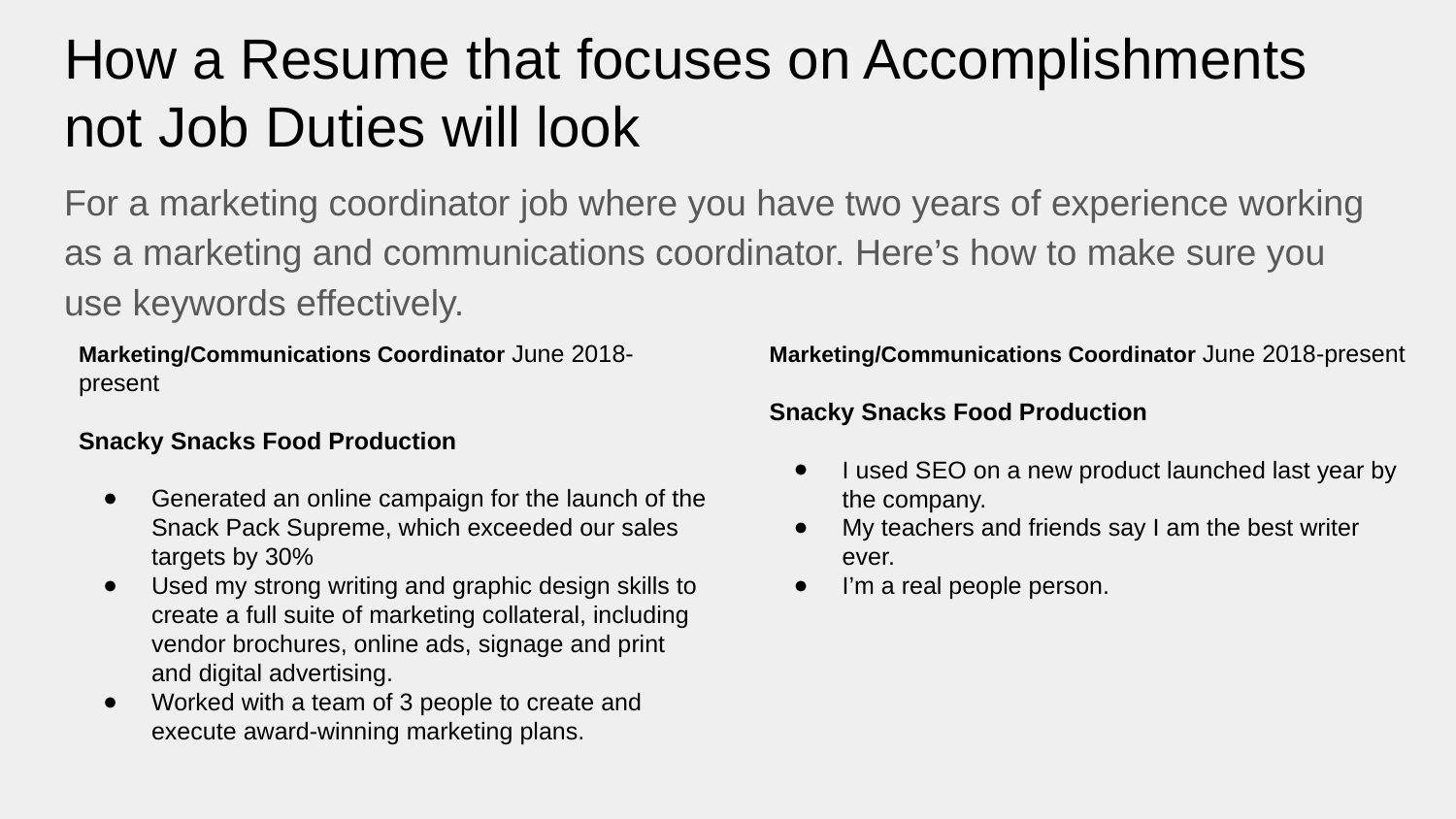

# How a Resume that focuses on Accomplishments not Job Duties will look
For a marketing coordinator job where you have two years of experience working as a marketing and communications coordinator. Here’s how to make sure you use keywords effectively.
Marketing/Communications Coordinator June 2018-present

Snacky Snacks Food Production

Generated an online campaign for the launch of the Snack Pack Supreme, which exceeded our sales targets by 30%
Used my strong writing and graphic design skills to create a full suite of marketing collateral, including vendor brochures, online ads, signage and print and digital advertising.
Worked with a team of 3 people to create and execute award-winning marketing plans.

Marketing/Communications Coordinator June 2018-present

Snacky Snacks Food Production

I used SEO on a new product launched last year by the company.
My teachers and friends say I am the best writer ever.
I’m a real people person.